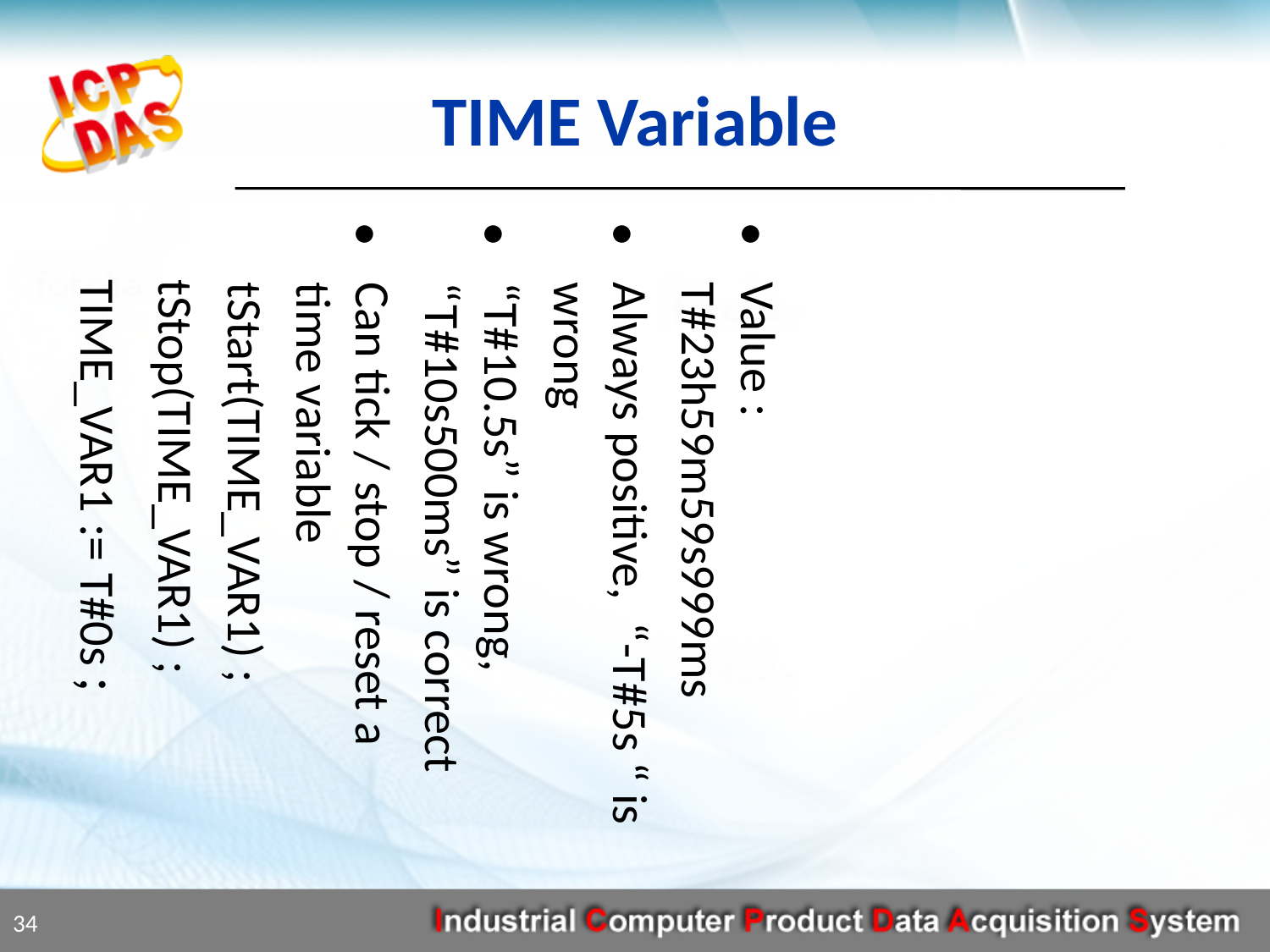

TIME Variable
Value : T#23h59m59s999ms
Always positive,  “-T#5s “ is wrong
“T#10.5s” is wrong, “T#10s500ms” is correct
Can tick / stop / reset a time variable
	tStart(TIME_VAR1) ;
    tStop(TIME_VAR1) ;
    TIME_VAR1 := T#0s ;
34